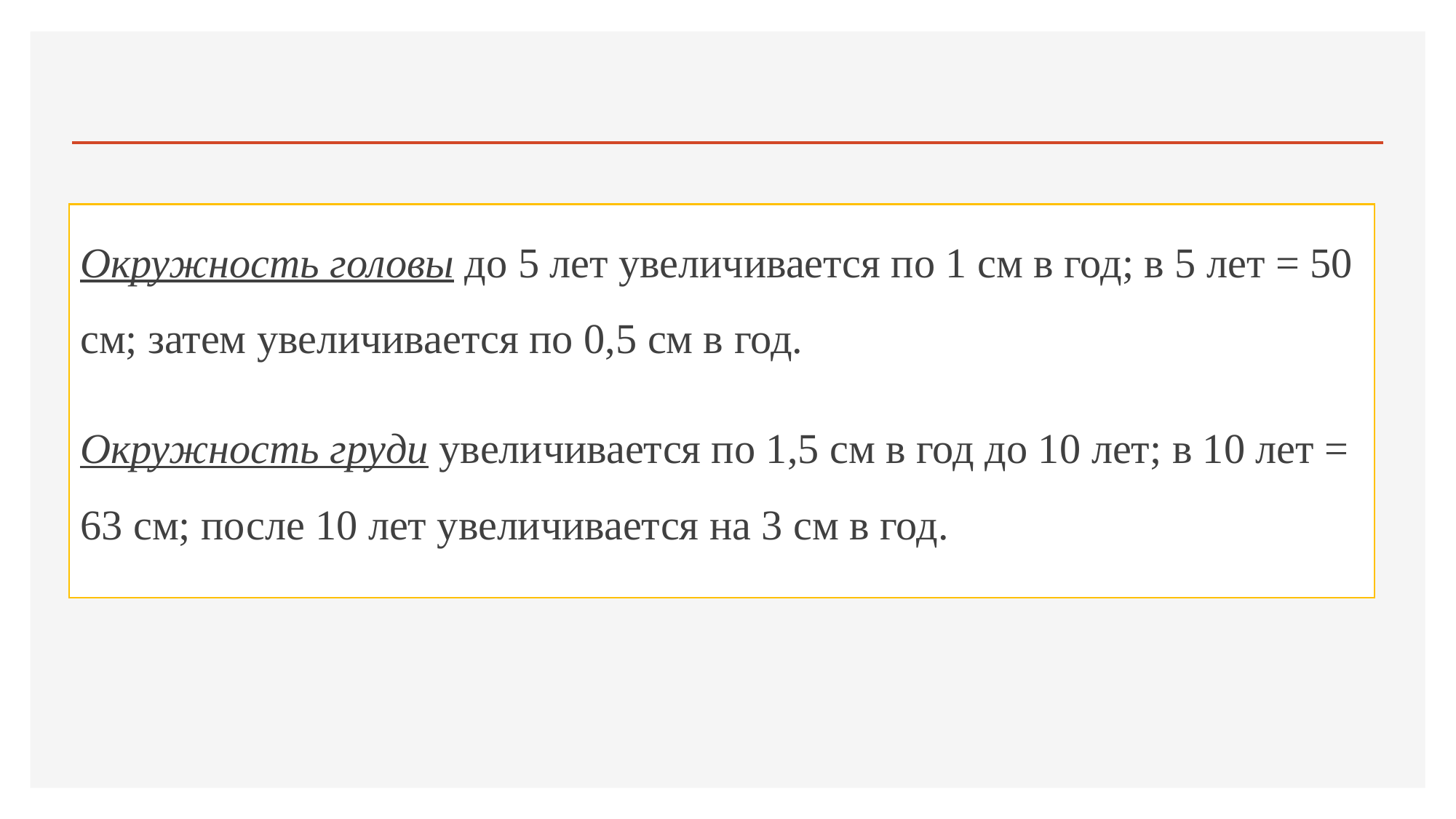

#
Окружность головы до 5 лет увеличивается по 1 см в год; в 5 лет = 50 см; затем увеличивается по 0,5 см в год.
Окружность груди увеличивается по 1,5 см в год до 10 лет; в 10 лет = 63 см; после 10 лет увеличивается на 3 см в год.